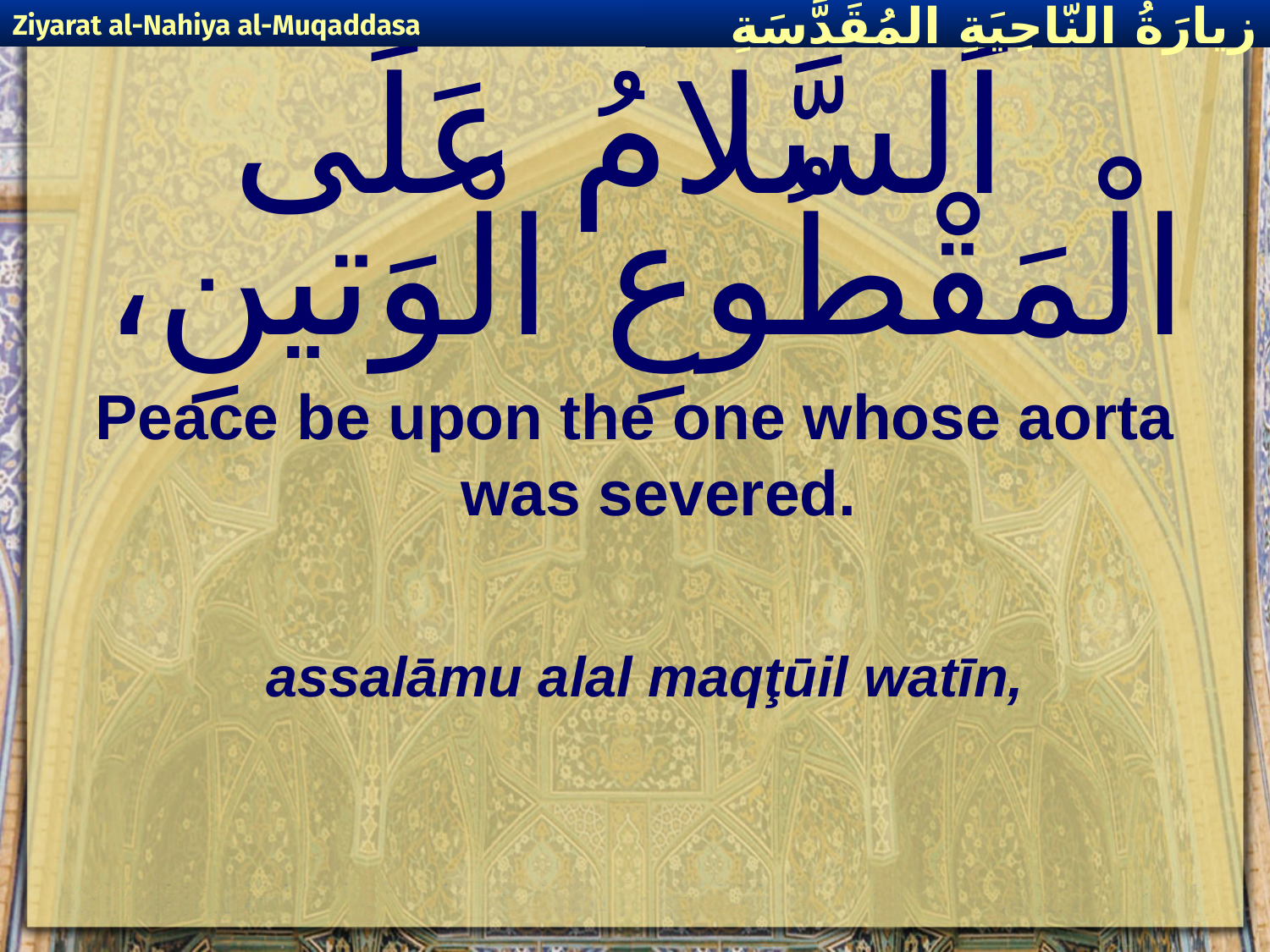

Ziyarat al-Nahiya al-Muqaddasa
زيارَةُ النّاحِيَةِ ال‍مُقَدَّسَةِ
# اَلسَّلامُ عَلَى الْمَقْطُوعِ الْوَتينِ،
Peace be upon the one whose aorta was severed.
assalāmu alal maqţūil watīn,